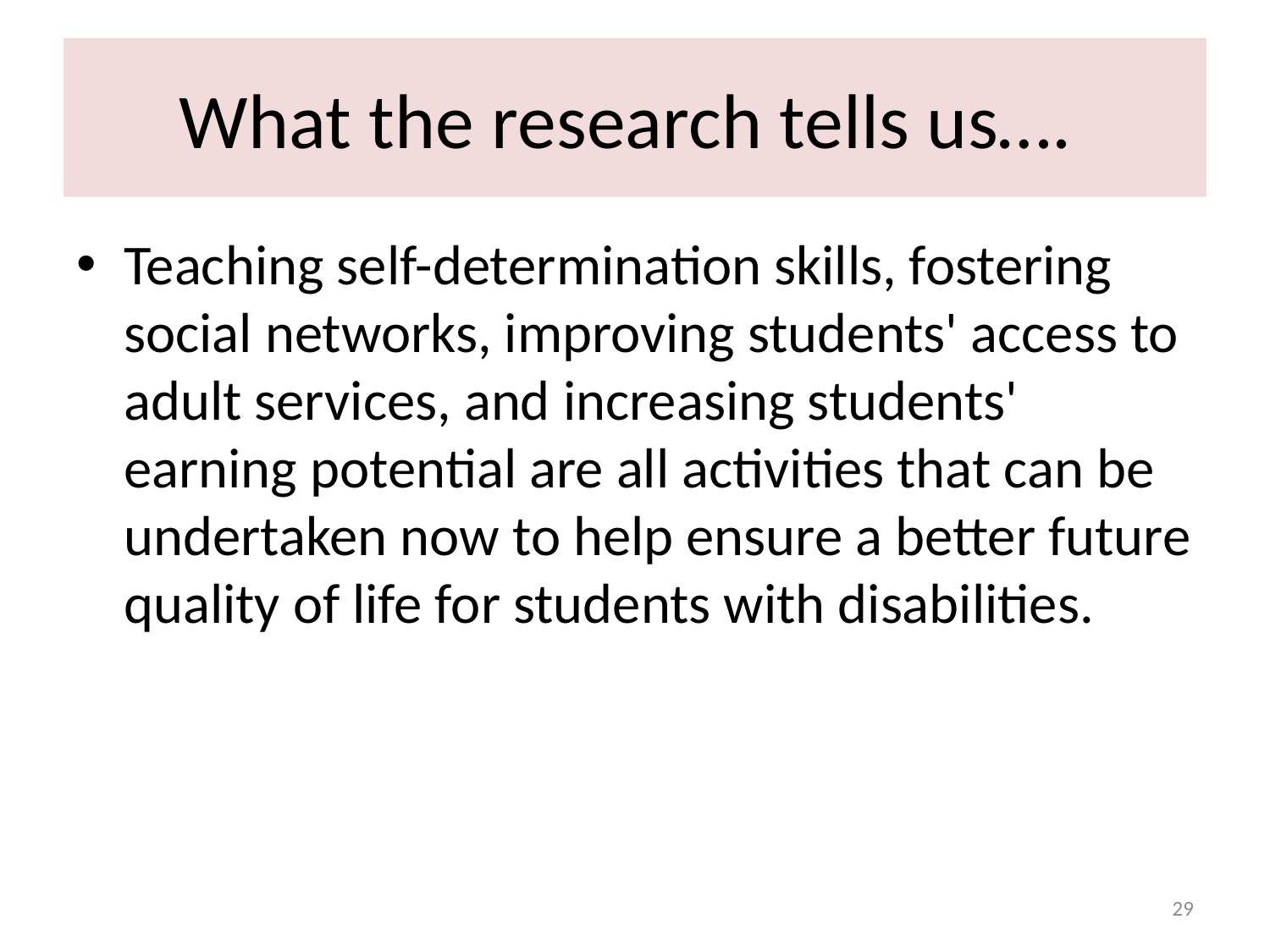

# What the research tells us….
Teaching self-determination skills, fostering social networks, improving students' access to adult services, and increasing students' earning potential are all activities that can be undertaken now to help ensure a better future quality of life for students with disabilities.
29